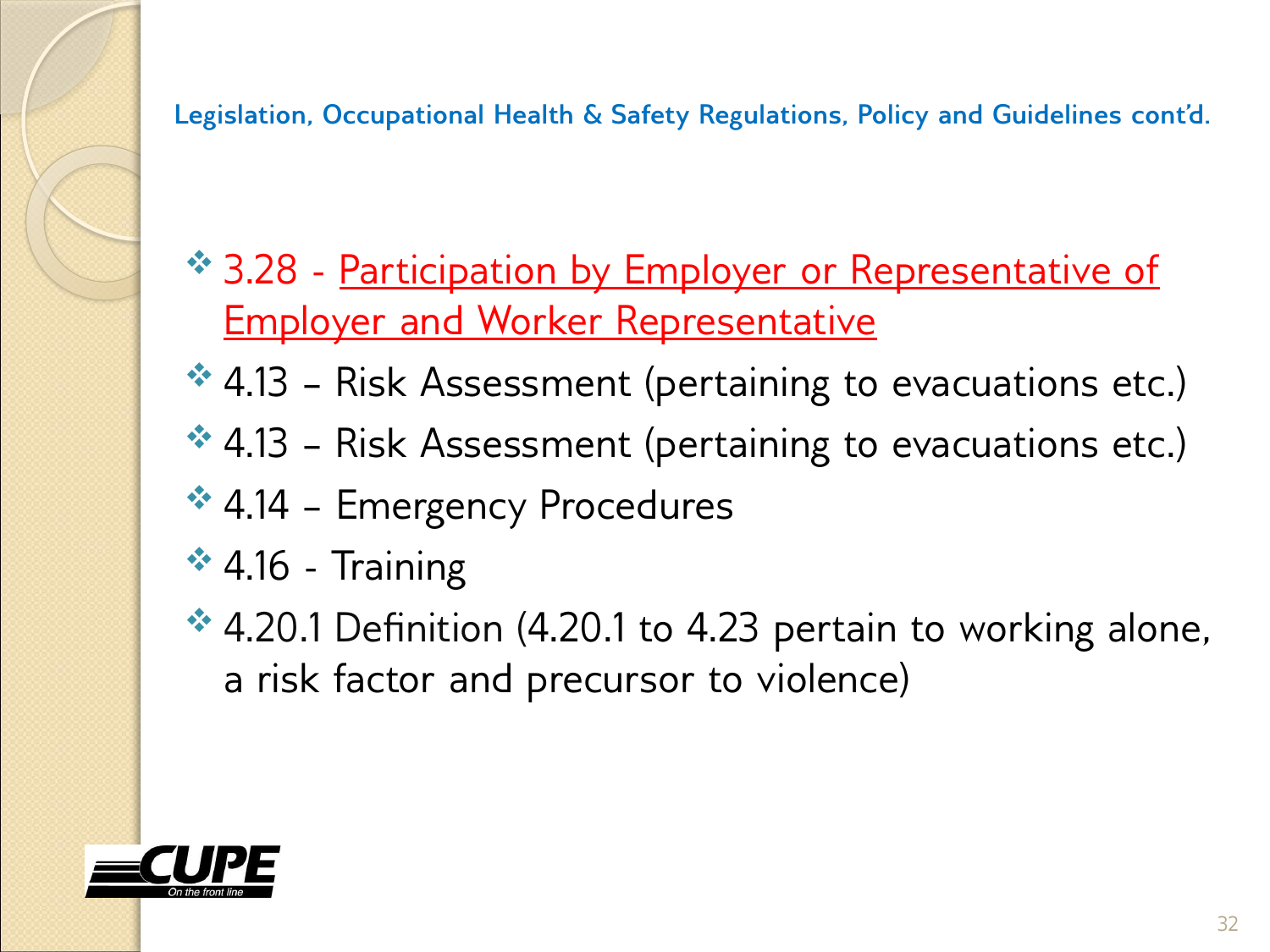

# Legislation, Occupational Health & Safety Regulations, Policy and Guidelines cont’d.
3.28 - Participation by Employer or Representative of Employer and Worker Representative
4.13 – Risk Assessment (pertaining to evacuations etc.)
4.13 – Risk Assessment (pertaining to evacuations etc.)
4.14 – Emergency Procedures
4.16 - Training
4.20.1 Definition (4.20.1 to 4.23 pertain to working alone, a risk factor and precursor to violence)

32